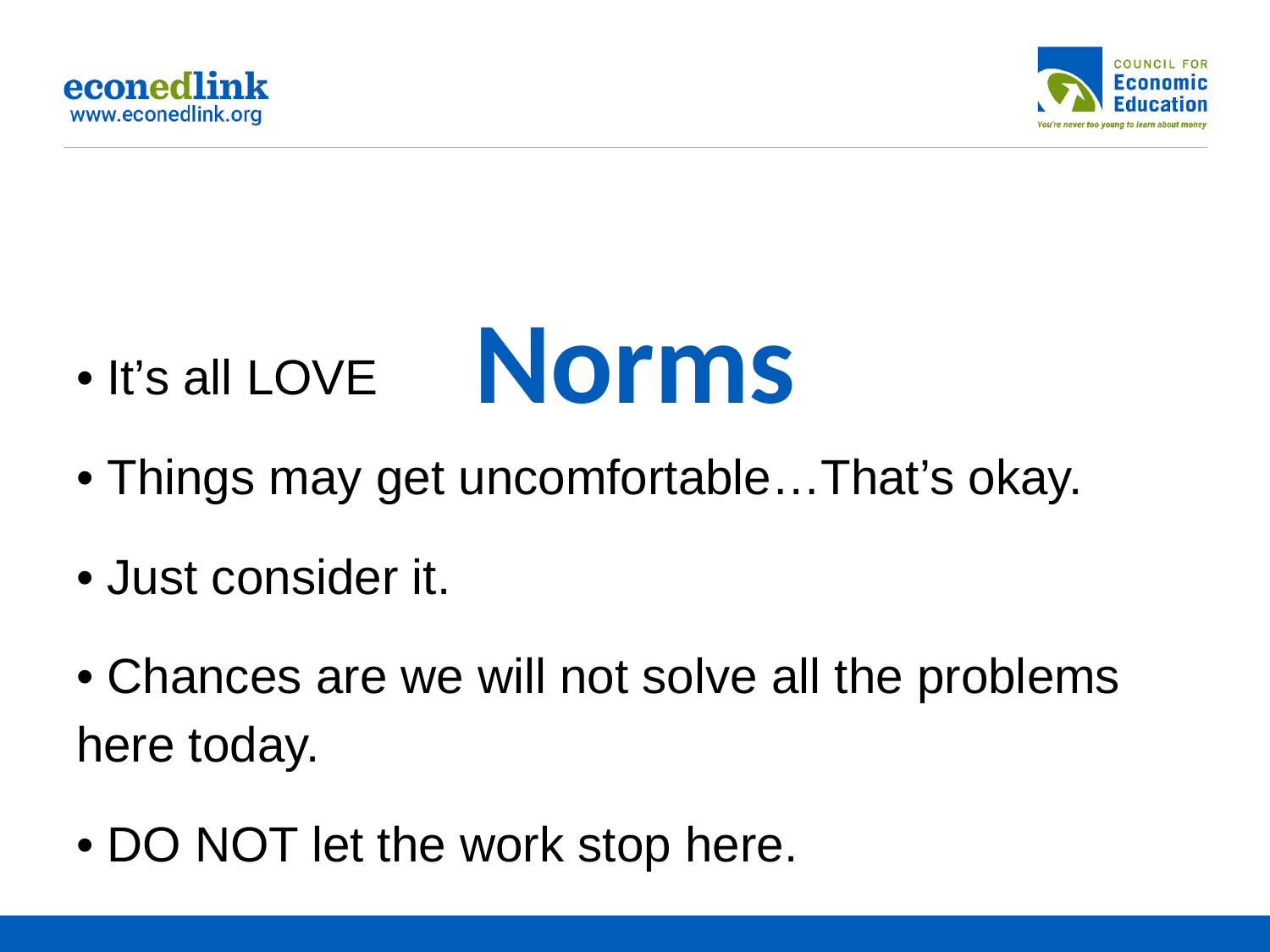

# Norms
• It’s all LOVE
• Things may get uncomfortable…That’s okay.
• Just consider it.
• Chances are we will not solve all the problems here today.
• DO NOT let the work stop here.